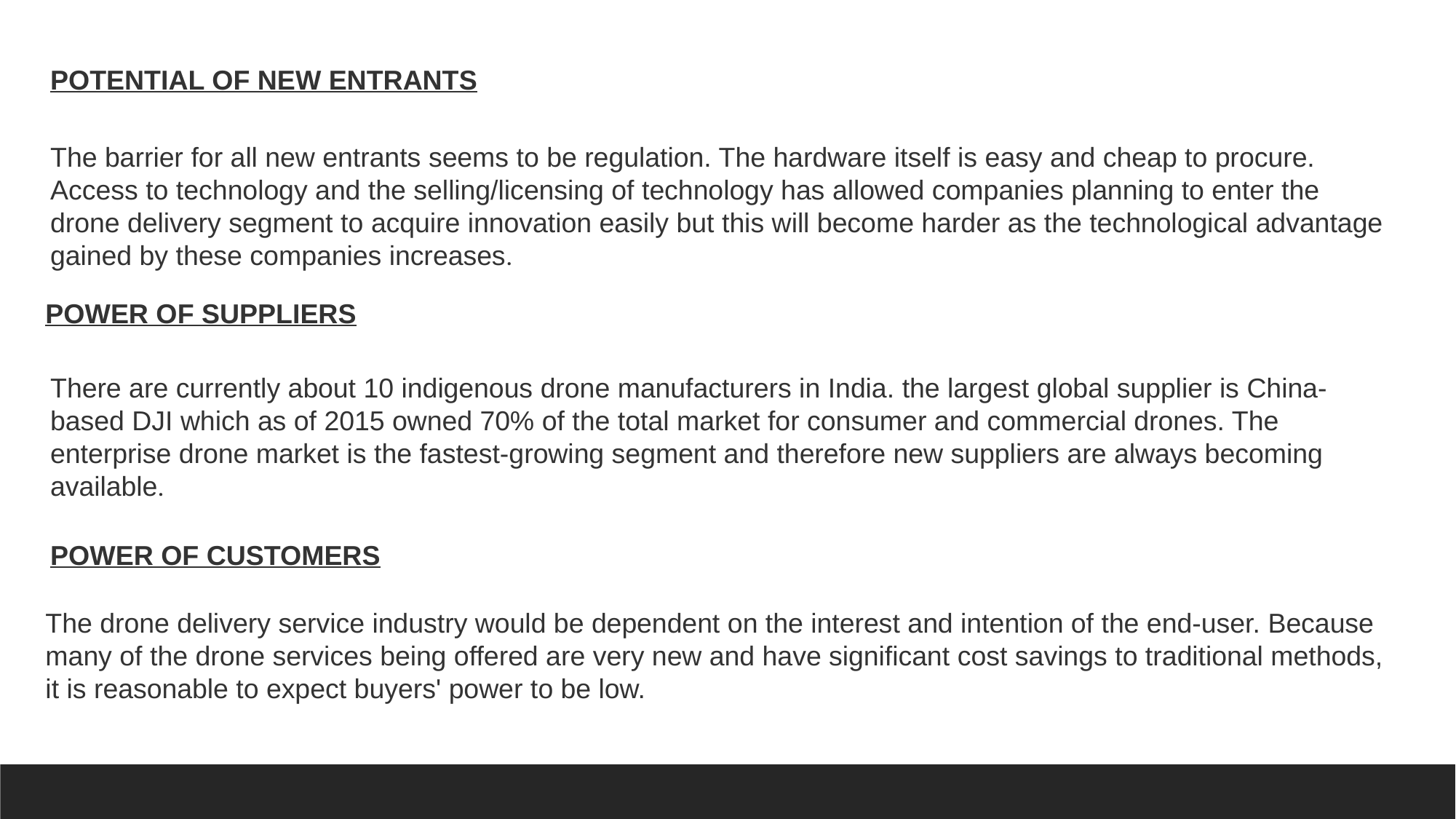

POTENTIAL OF NEW ENTRANTS

The barrier for all new entrants seems to be regulation. The hardware itself is easy and cheap to procure. Access to technology and the selling/licensing of technology has allowed companies planning to enter the drone delivery segment to acquire innovation easily but this will become harder as the technological advantage gained by these companies increases.
POWER OF SUPPLIERS
There are currently about 10 indigenous drone manufacturers in India. the largest global supplier is China-based DJI which as of 2015 owned 70% of the total market for consumer and commercial drones. The enterprise drone market is the fastest-growing segment and therefore new suppliers are always becoming available.
POWER OF CUSTOMERS
The drone delivery service industry would be dependent on the interest and intention of the end-user. Because many of the drone services being offered are very new and have significant cost savings to traditional methods, it is reasonable to expect buyers' power to be low.